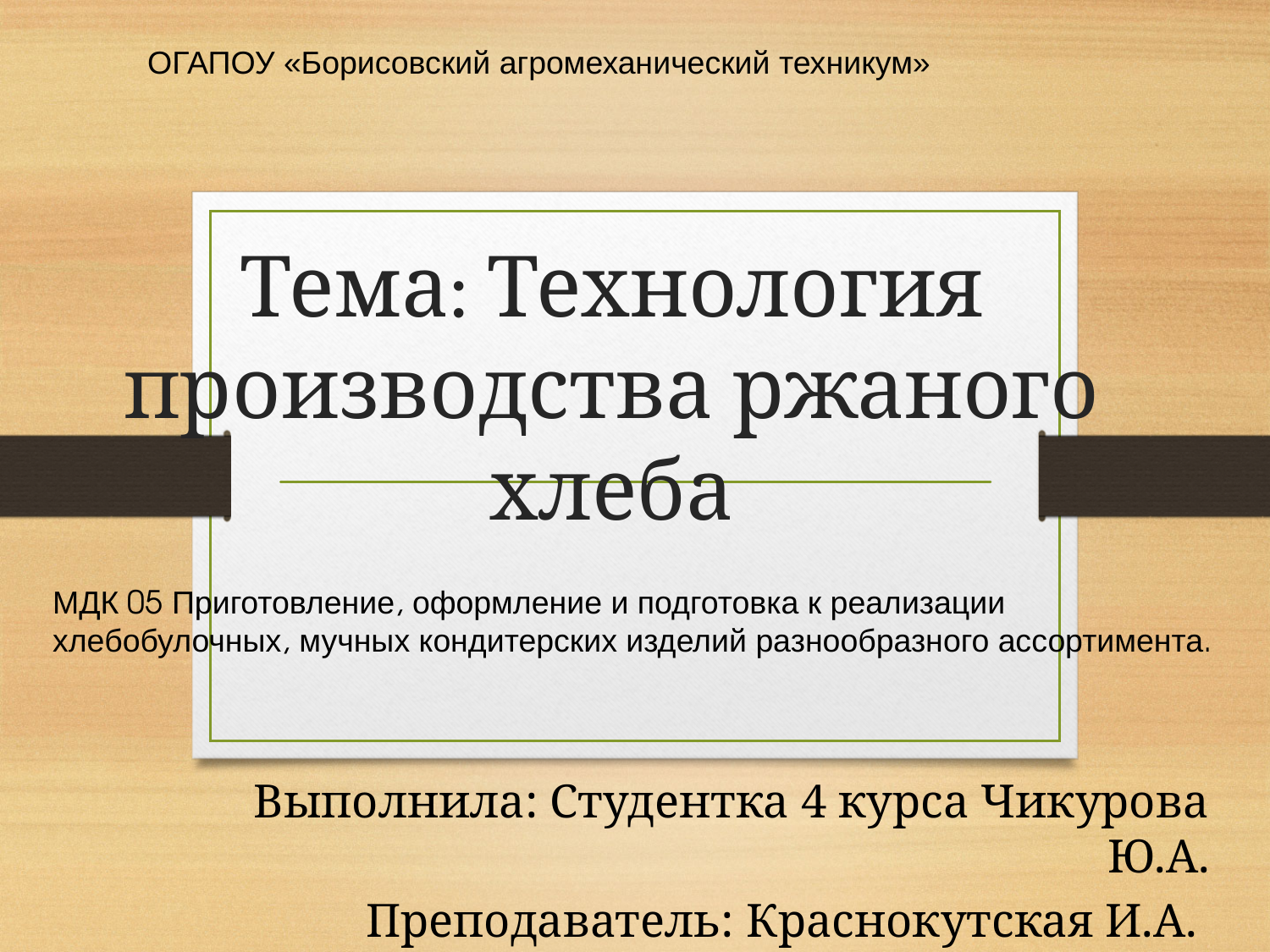

ОГАПОУ «Борисовский агромеханический техникум»
# Тема: Технология производства ржаного хлеба
МДК 05 Приготовление, оформление и подготовка к реализации хлебобулочных, мучных кондитерских изделий разнообразного ассортимента.
Выполнила: Студентка 4 курса Чикурова Ю.А.
Преподаватель: Краснокутская И.А.